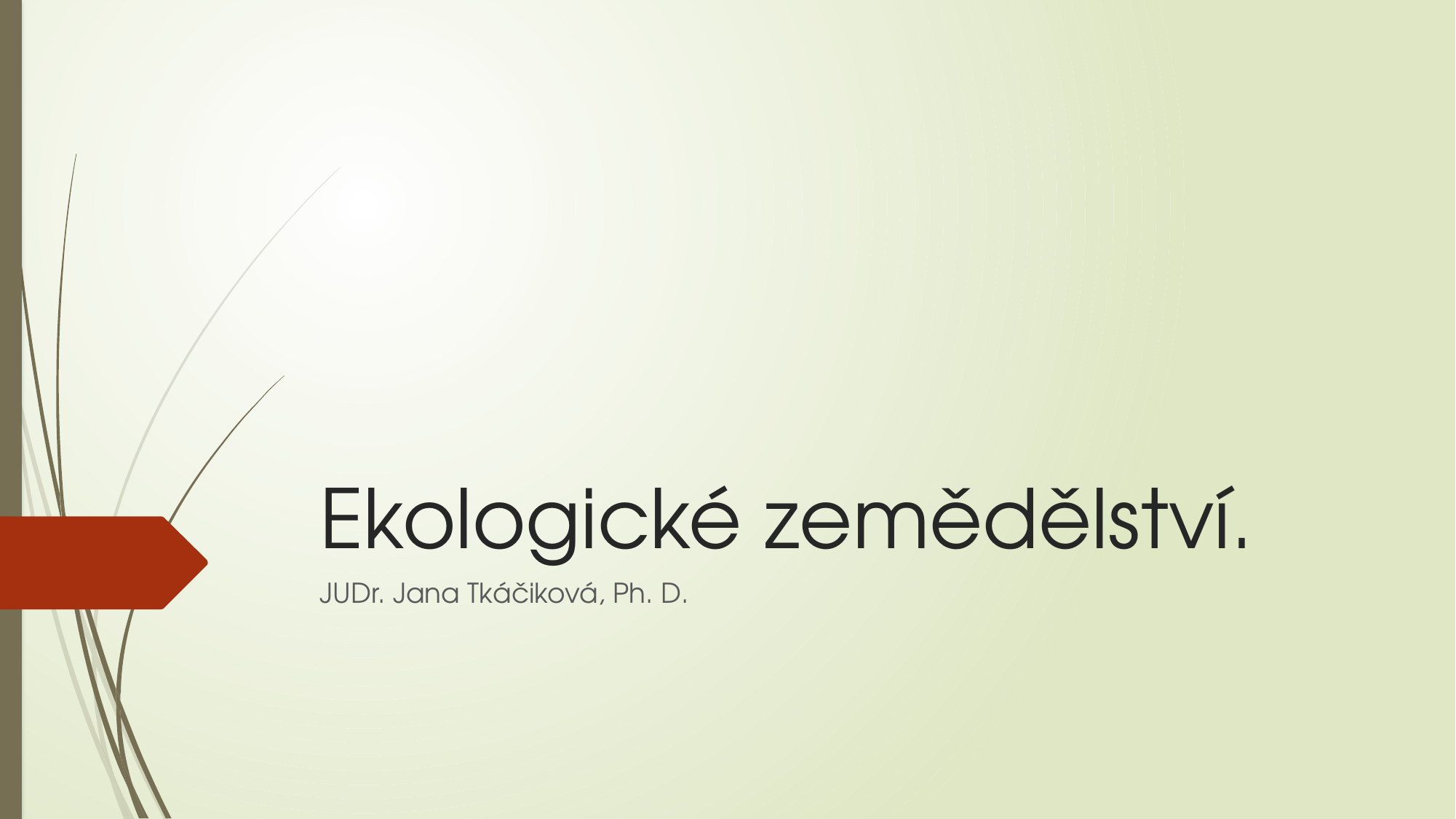

# Ekologické zemědělství.
JUDr. Jana Tkáčiková, Ph. D.